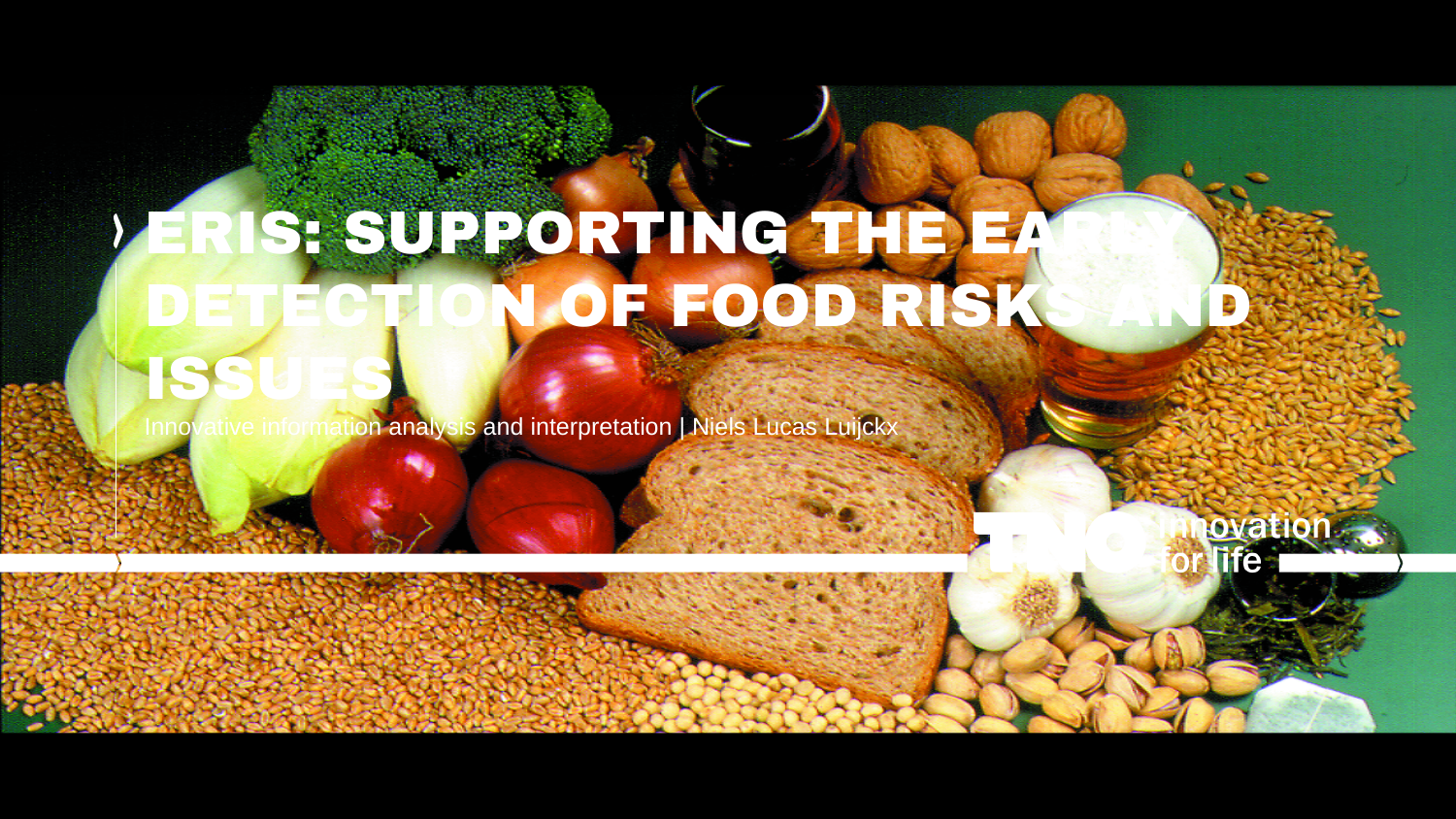

# ERIS: supporting the early detection of food risks and issues Innovative information analysis and interpretation | Niels Lucas Luijckx